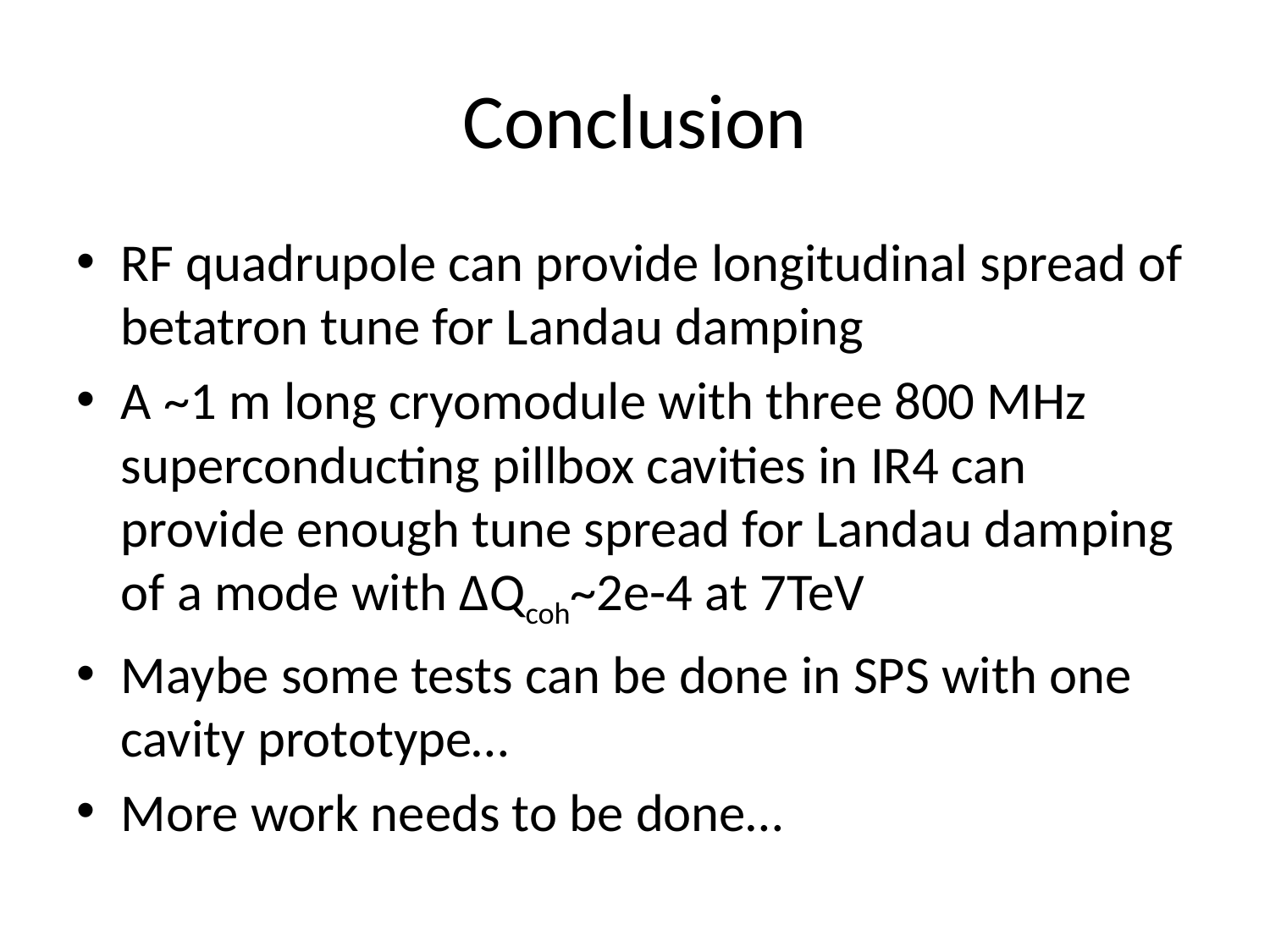

# Conclusion
RF quadrupole can provide longitudinal spread of betatron tune for Landau damping
A ~1 m long cryomodule with three 800 MHz superconducting pillbox cavities in IR4 can provide enough tune spread for Landau damping of a mode with ΔQcoh~2e-4 at 7TeV
Maybe some tests can be done in SPS with one cavity prototype…
More work needs to be done…